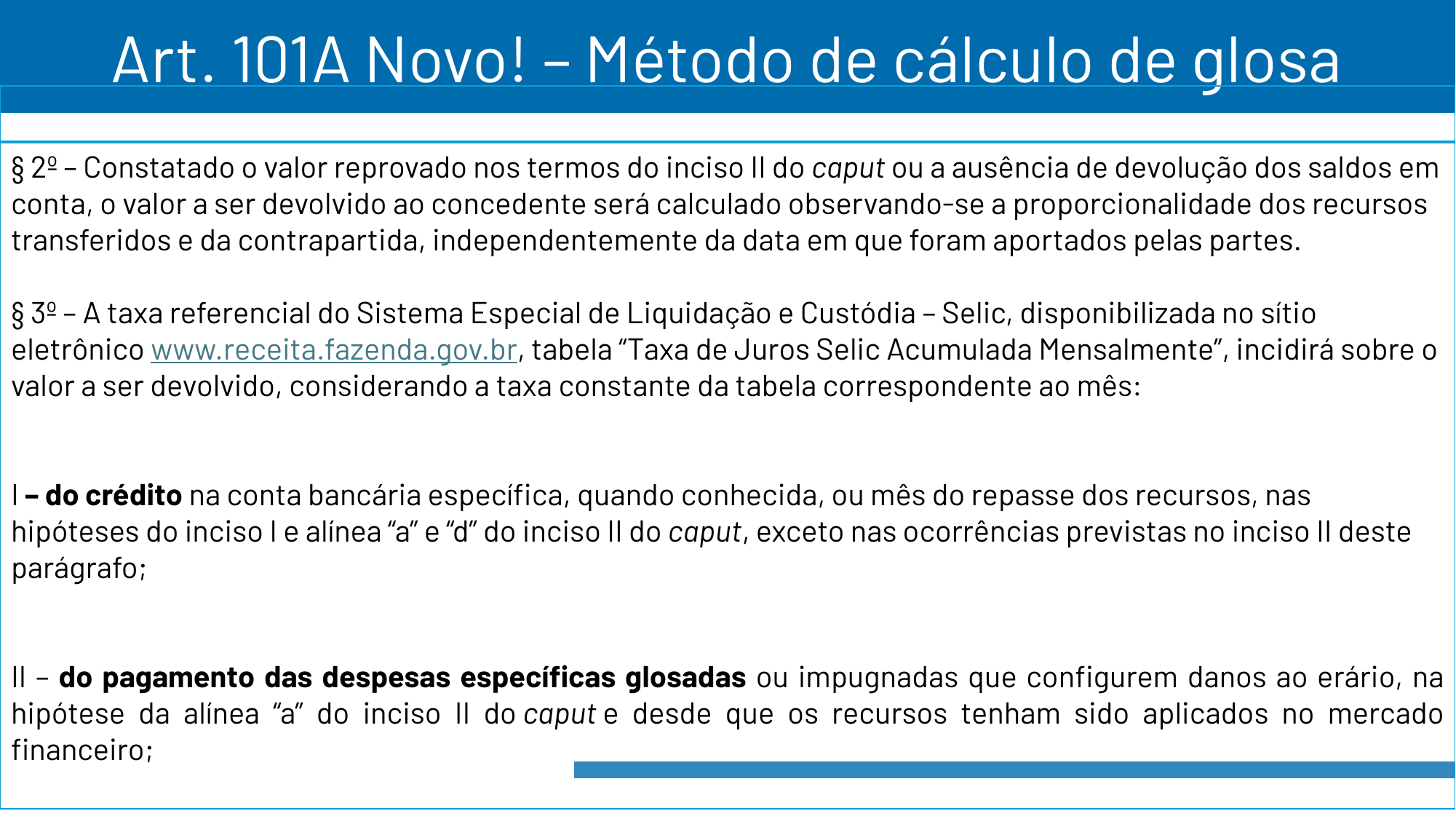

# Art. 101A Novo! – Método de cálculo de glosa
|  |
| --- |
| § 2º – Constatado o valor reprovado nos termos do inciso II do caput ou a ausência de devolução dos saldos em conta, o valor a ser devolvido ao concedente será calculado observando-se a proporcionalidade dos recursos transferidos e da contrapartida, independentemente da data em que foram aportados pelas partes. § 3º – A taxa referencial do Sistema Especial de Liquidação e Custódia – Selic, disponibilizada no sítio eletrônico www.receita.fazenda.gov.br, tabela “Taxa de Juros Selic Acumulada Mensalmente”, incidirá sobre o valor a ser devolvido, considerando a taxa constante da tabela correspondente ao mês: I – do crédito na conta bancária específica, quando conhecida, ou mês do repasse dos recursos, nas hipóteses do inciso I e alínea “a” e “d” do inciso II do caput, exceto nas ocorrências previstas no inciso II deste parágrafo; II – do pagamento das despesas específicas glosadas ou impugnadas que configurem danos ao erário, na hipótese da alínea “a” do inciso II do caput e desde que os recursos tenham sido aplicados no mercado financeiro; |